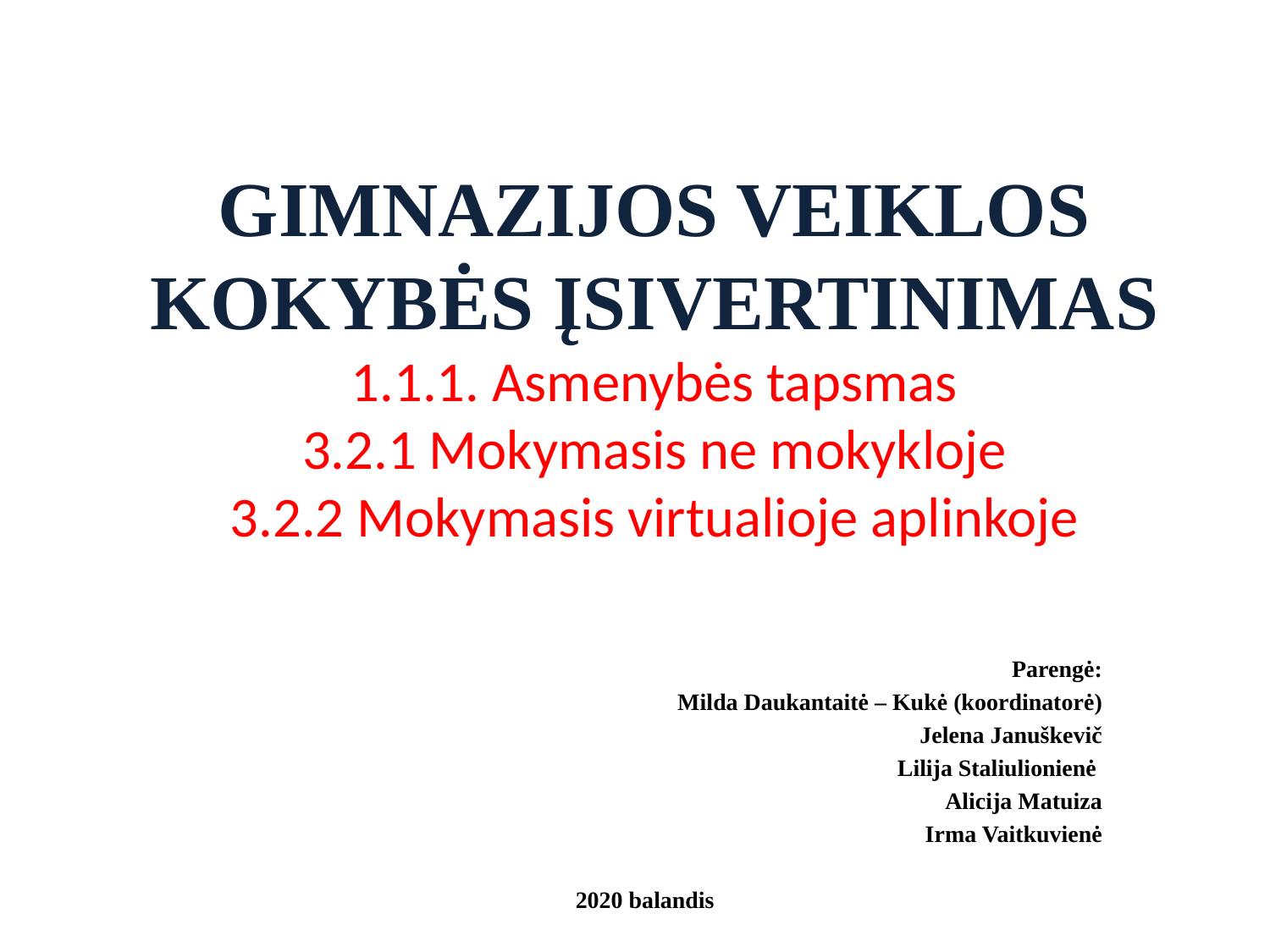

# GIMNAZIJOS VEIKLOS KOKYBĖS ĮSIVERTINIMAS 1.1.1. Asmenybės tapsmas 3.2.1 Mokymasis ne mokykloje 3.2.2 Mokymasis virtualioje aplinkoje

Parengė:
Milda Daukantaitė – Kukė (koordinatorė)
Jelena Januškevič
Lilija Staliulionienė
Alicija Matuiza
Irma Vaitkuvienė

2020 balandis